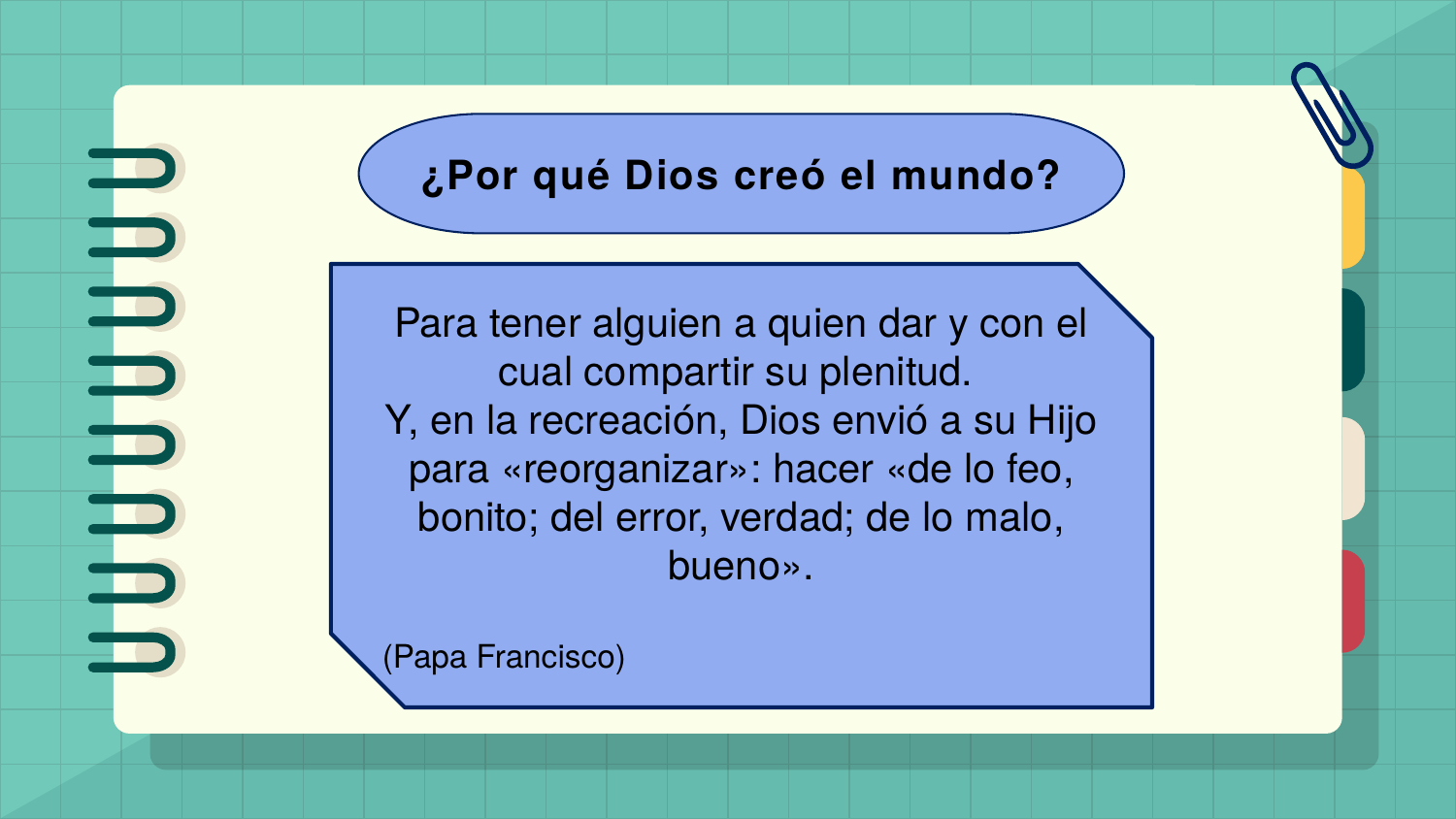

¿Por qué Dios creó el mundo?
Para tener alguien a quien dar y con el cual compartir su plenitud.
Y, en la recreación, Dios envió a su Hijo para «reorganizar»: hacer «de lo feo, bonito; del error, verdad; de lo malo, bueno».

(Papa Francisco)